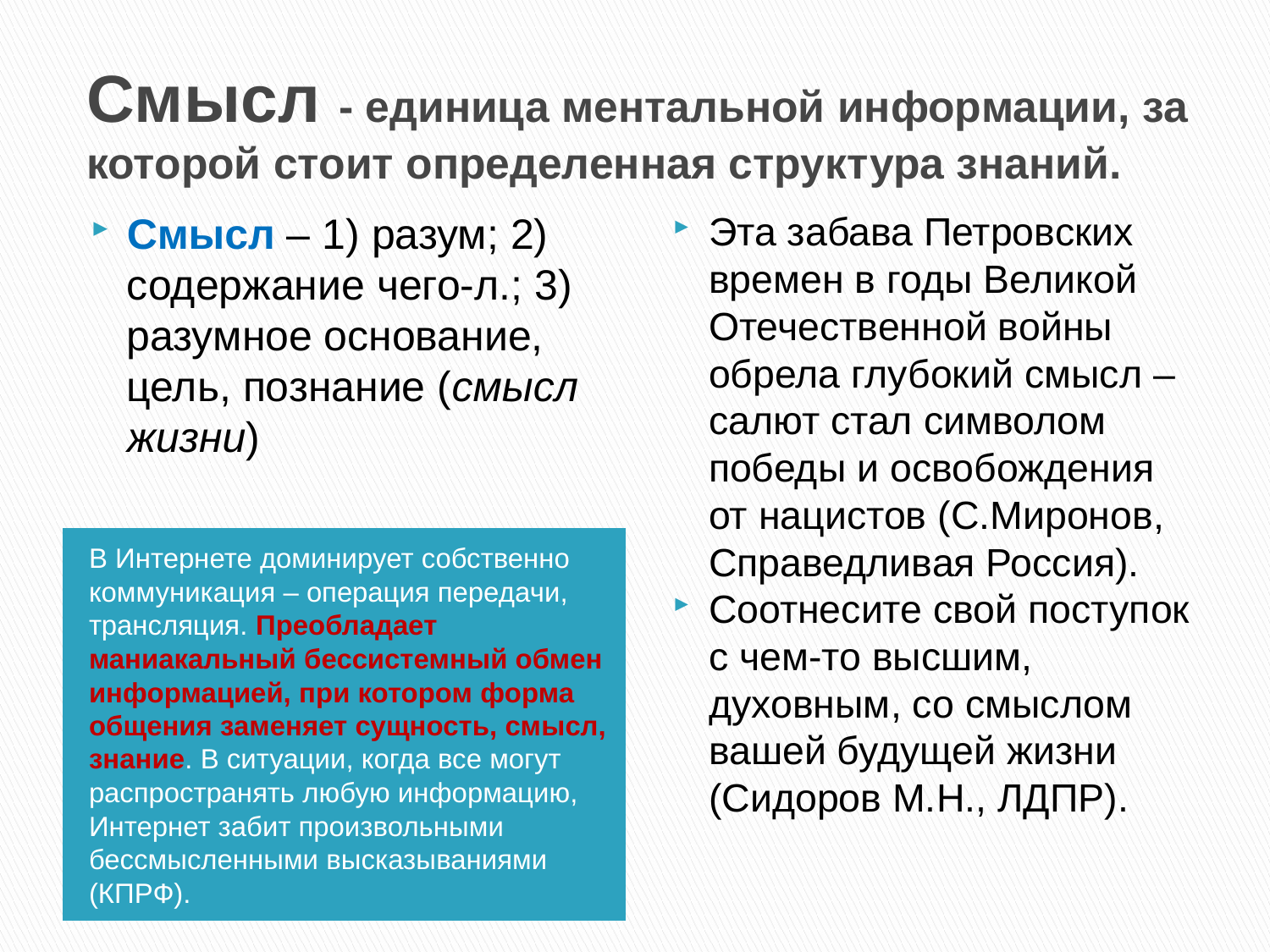

# Смысл - единица ментальной информации, за которой стоит определенная структура знаний.
Смысл – 1) разум; 2) содержание чего-л.; 3) разумное основание, цель, познание (смысл жизни)
Эта забава Петровских времен в годы Великой Отечественной войны обрела глубокий смысл – салют стал символом победы и освобождения от нацистов (С.Миронов, Справедливая Россия).
Соотнесите свой поступок с чем-то высшим, духовным, со смыслом вашей будущей жизни (Сидоров М.Н., ЛДПР).
В Интернете доминирует собственно коммуникация – операция передачи, трансляция. Преобладает маниакальный бессистемный обмен информацией, при котором форма общения заменяет сущность, смысл, знание. В ситуации, когда все могут распространять любую информацию, Интернет забит произвольными бессмысленными высказываниями (КПРФ).